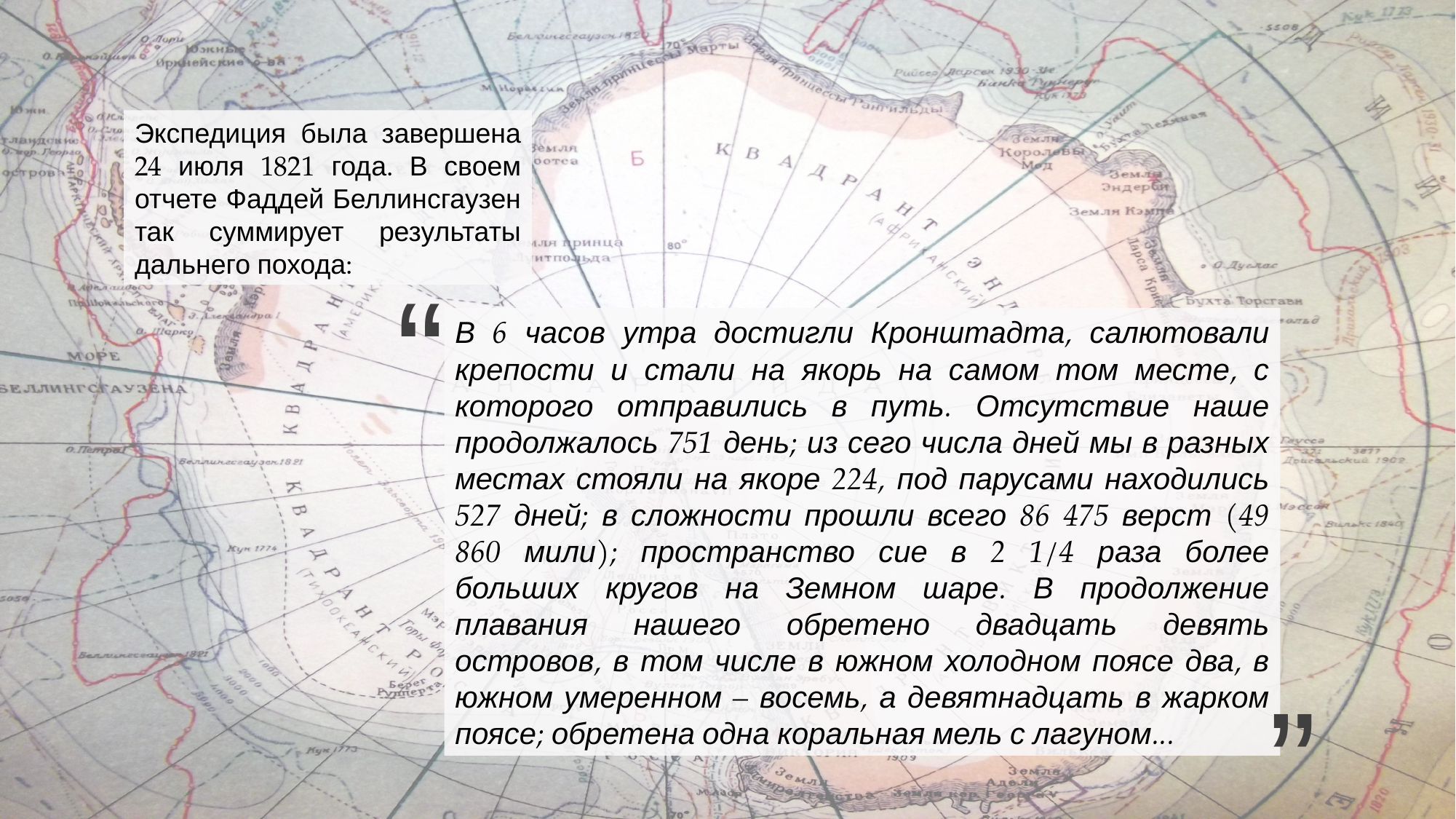

Экспедиция была завершена 24 июля 1821 года. В своем отчете Фаддей Беллинсгаузен так суммирует результаты дальнего похода:
„
В 6 часов утра достигли Кронштадта, салютовали крепости и стали на якорь на самом том месте, с которого отправились в путь. Отсутствие наше продолжалось 751 день; из сего числа дней мы в разных местах стояли на якоре 224, под парусами находились 527 дней; в сложности прошли всего 86 475 верст (49 860 мили); пространство сие в 2 1/4 раза более больших кругов на Земном шаре. В продолжение плавания нашего обретено двадцать девять островов, в том числе в южном холодном поясе два, в южном умеренном – восемь, а девятнадцать в жарком поясе; обретена одна коральная мель с лагуном...
„